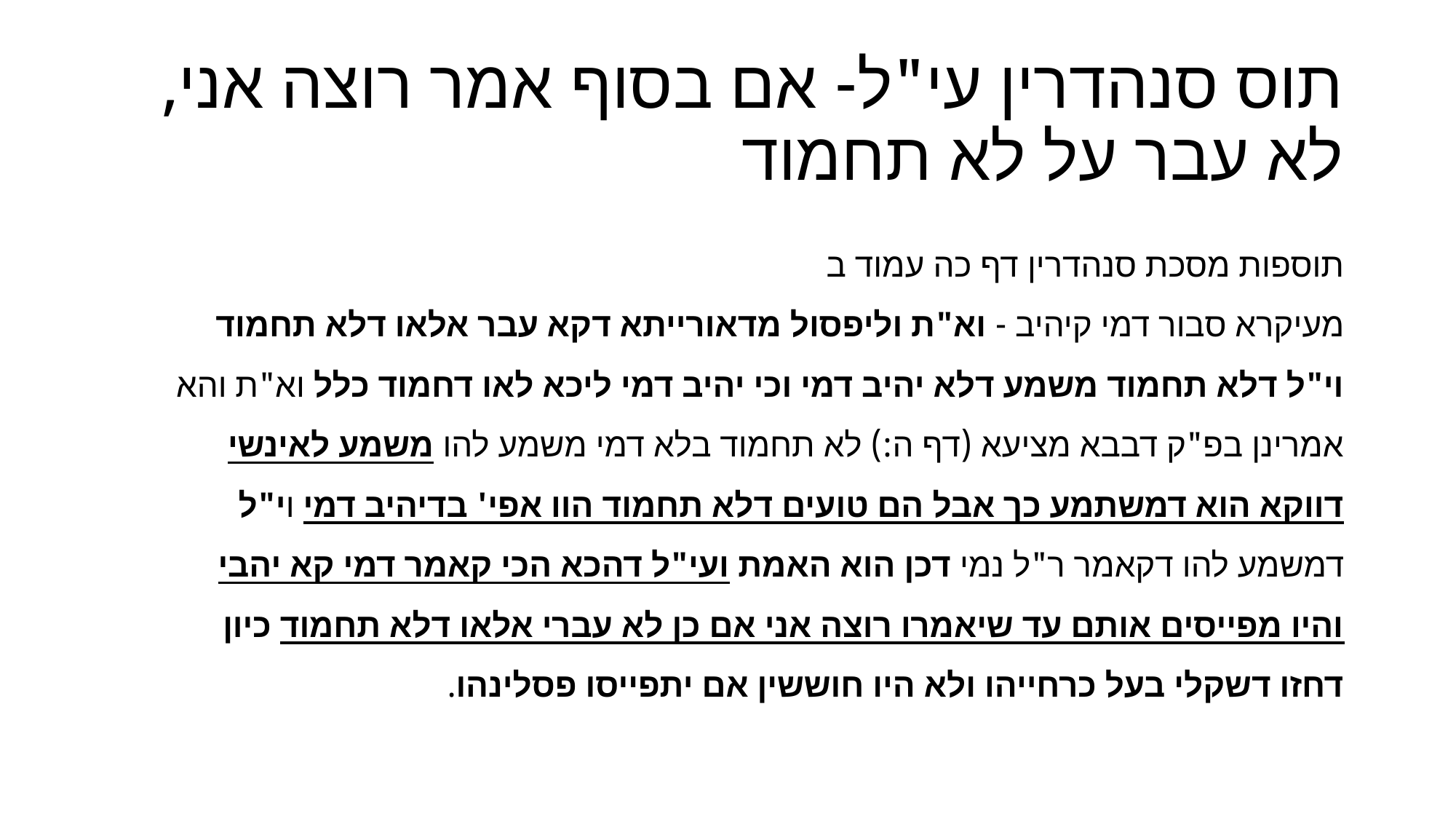

# תוס סנהדרין עי"ל- אם בסוף אמר רוצה אני, לא עבר על לא תחמוד
תוספות מסכת סנהדרין דף כה עמוד ב 
מעיקרא סבור דמי קיהיב - וא"ת וליפסול מדאורייתא דקא עבר אלאו דלא תחמוד וי"ל דלא תחמוד משמע דלא יהיב דמי וכי יהיב דמי ליכא לאו דחמוד כלל וא"ת והא אמרינן בפ"ק דבבא מציעא (דף ה:) לא תחמוד בלא דמי משמע להו משמע לאינשי דווקא הוא דמשתמע כך אבל הם טועים דלא תחמוד הוו אפי' בדיהיב דמי וי"ל דמשמע להו דקאמר ר"ל נמי דכן הוא האמת ועי"ל דהכא הכי קאמר דמי קא יהבי והיו מפייסים אותם עד שיאמרו רוצה אני אם כן לא עברי אלאו דלא תחמוד כיון דחזו דשקלי בעל כרחייהו ולא היו חוששין אם יתפייסו פסלינהו.